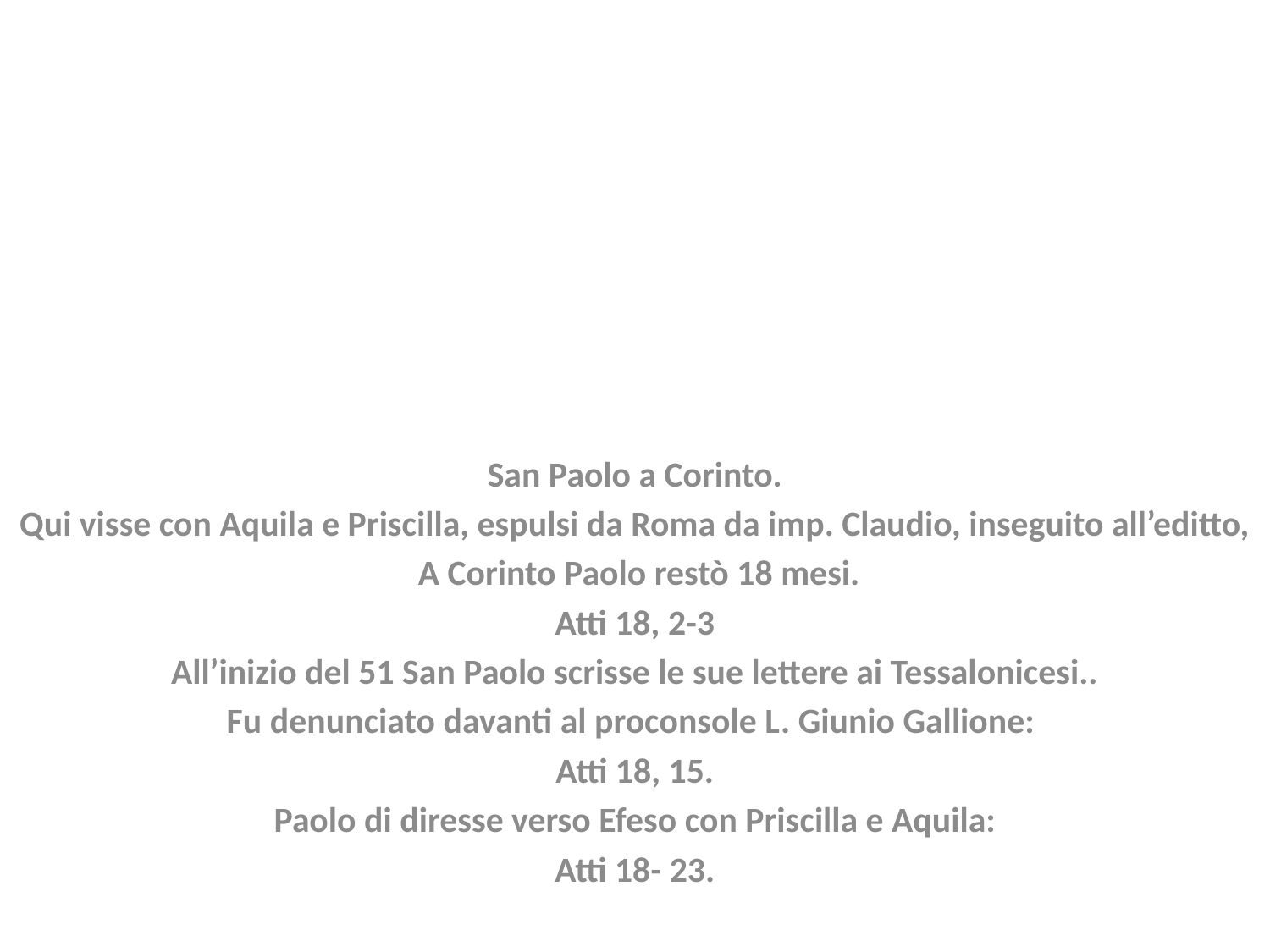

San Paolo a Corinto.
Qui visse con Aquila e Priscilla, espulsi da Roma da imp. Claudio, inseguito all’editto,
 A Corinto Paolo restò 18 mesi.
Atti 18, 2-3
All’inizio del 51 San Paolo scrisse le sue lettere ai Tessalonicesi..
Fu denunciato davanti al proconsole L. Giunio Gallione:
Atti 18, 15.
Paolo di diresse verso Efeso con Priscilla e Aquila:
Atti 18- 23.
#